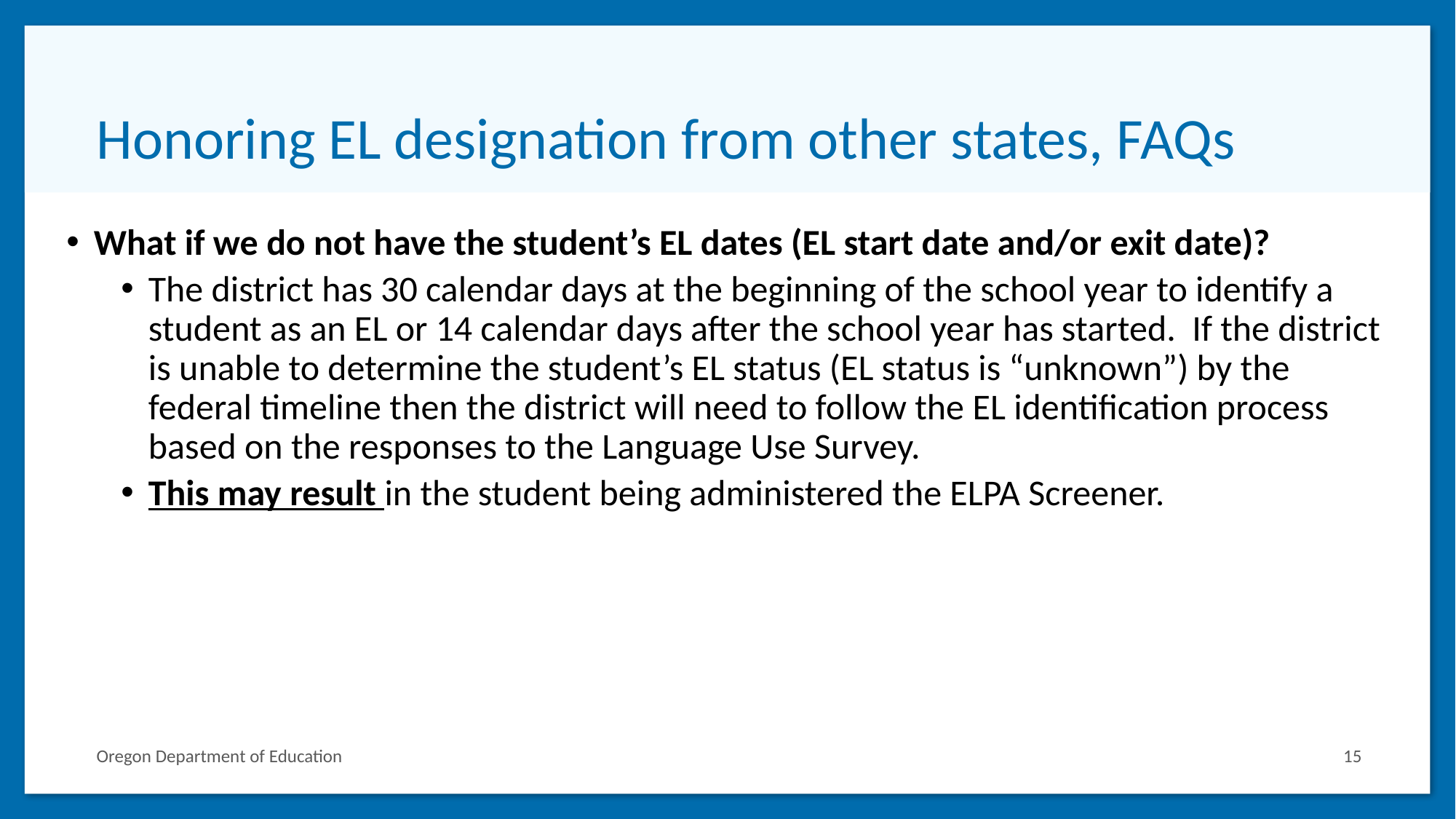

# Honoring EL designation from other states, FAQs
What if we do not have the student’s EL dates (EL start date and/or exit date)?
The district has 30 calendar days at the beginning of the school year to identify a student as an EL or 14 calendar days after the school year has started.  If the district is unable to determine the student’s EL status (EL status is “unknown”) by the federal timeline then the district will need to follow the EL identification process based on the responses to the Language Use Survey.
This may result in the student being administered the ELPA Screener.

Oregon Department of Education
15